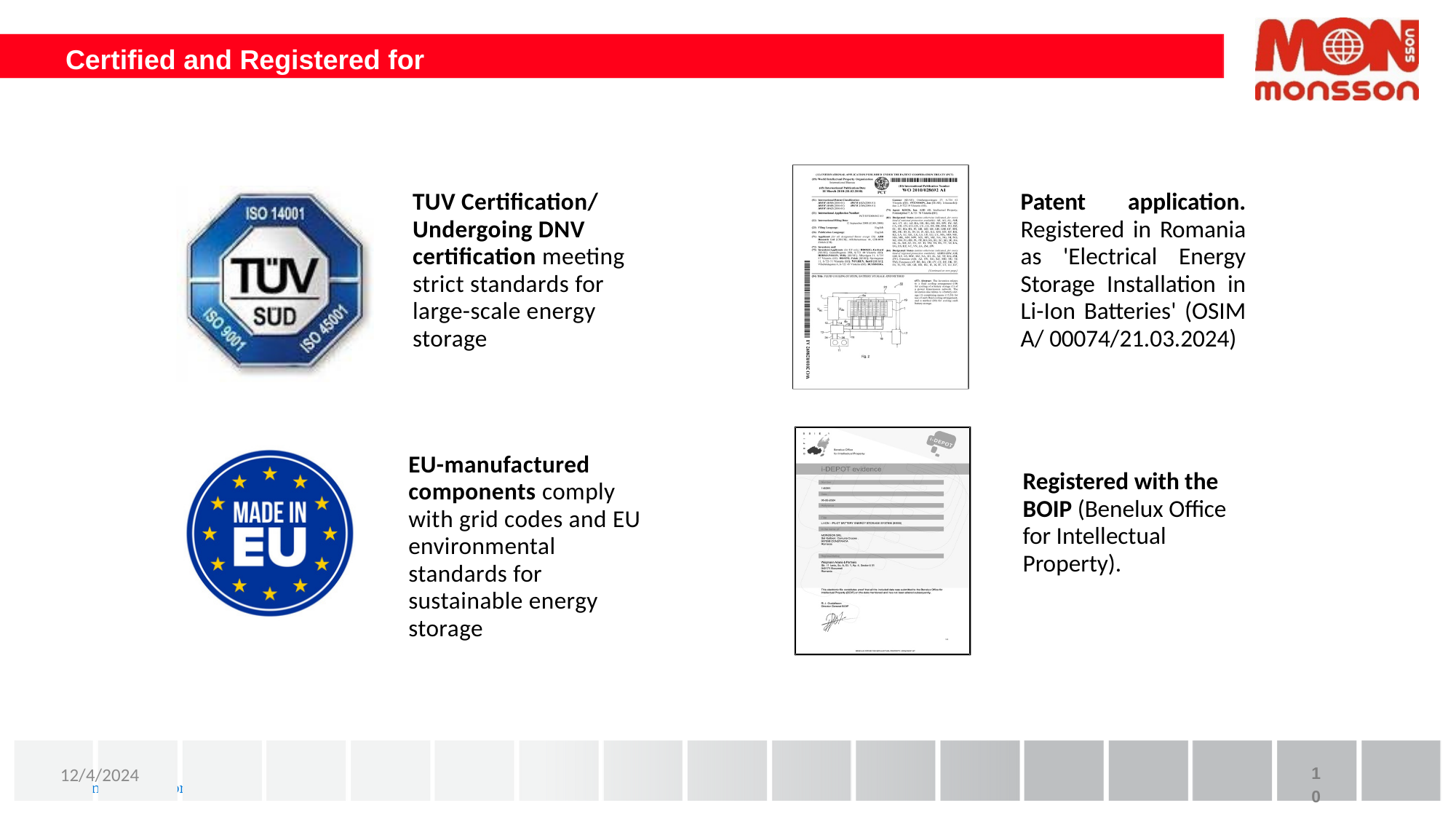

Certified and Registered for quality

Patent application. Registered in Romania as 'Electrical Energy Storage Installation in Li-Ion Batteries' (OSIM A/ 00074/21.03.2024)
TUV Certification/ Undergoing DNV certification meeting strict standards for large-scale energy storage

EU-manufactured components comply with grid codes and EU environmental standards for sustainable energy storage

Registered with the BOIP (Benelux Office for Intellectual Property).

12/4/2024
10